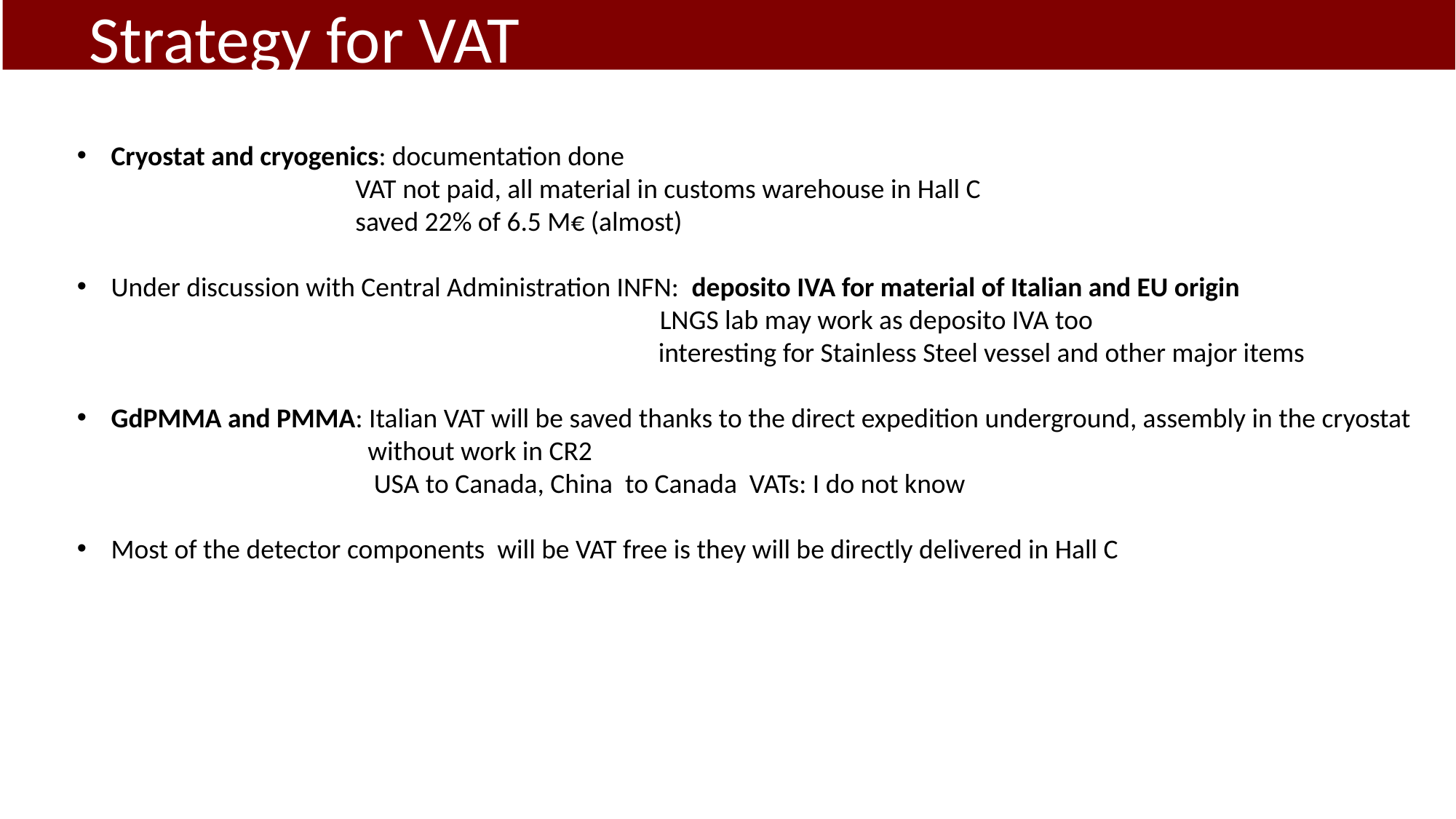

Strategy for VAT
Cryostat and cryogenics: documentation done
                                             VAT not paid, all material in customs warehouse in Hall C
                                             saved 22% of 6.5 M€ (almost)

Under discussion with Central Administration INFN:  deposito IVA for material of Italian and EU origin
					      LNGS lab may work as deposito IVA too
                                                                                              interesting for Stainless Steel vessel and other major items

GdPMMA and PMMA: Italian VAT will be saved thanks to the direct expedition underground, assembly in the cryostat
                                               without work in CR2
                                                USA to Canada, China  to Canada  VATs: I do not know

Most of the detector components  will be VAT free is they will be directly delivered in Hall C